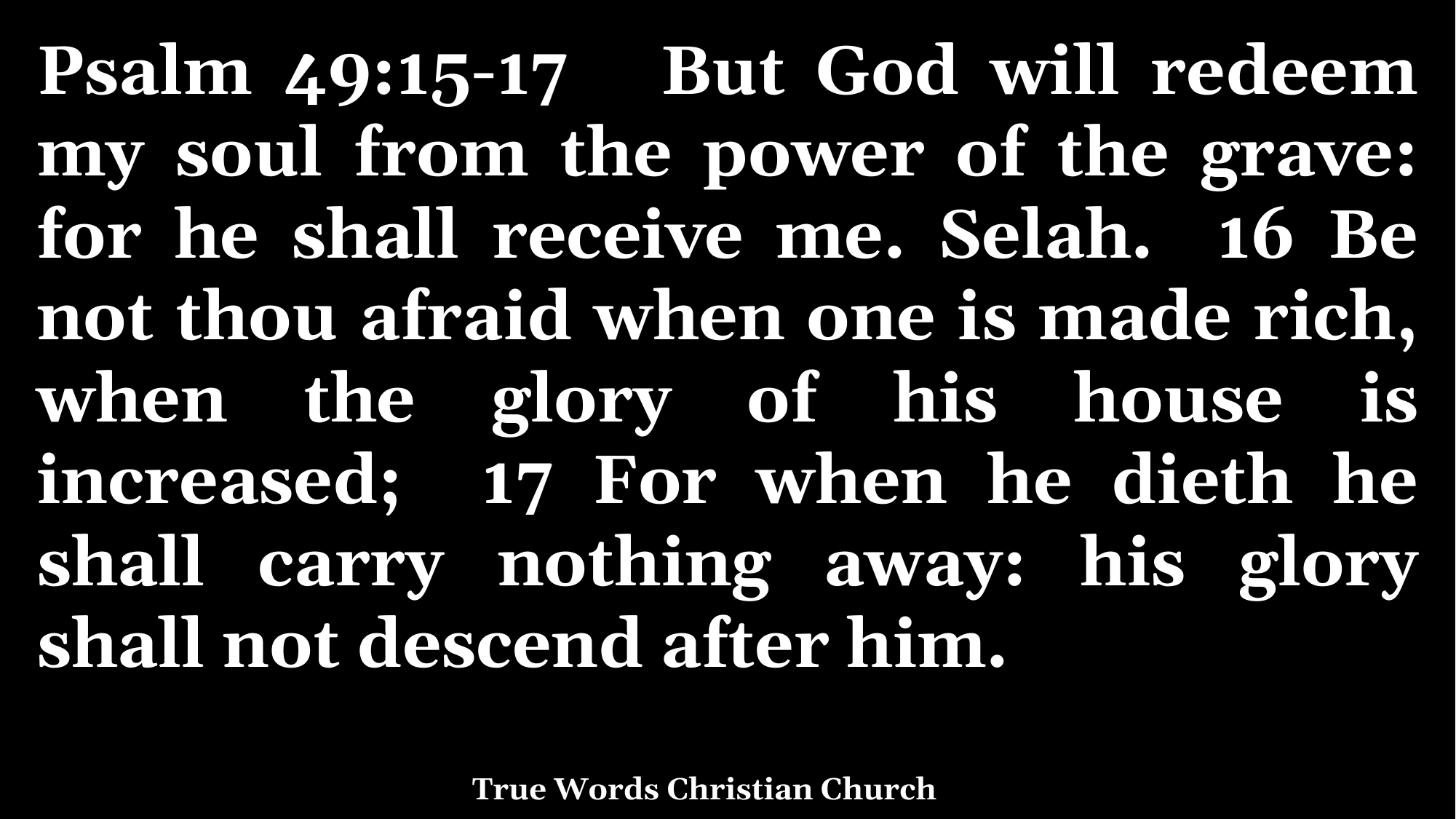

Psalm 49:15-17   But God will redeem my soul from the power of the grave: for he shall receive me. Selah.  16 Be not thou afraid when one is made rich, when the glory of his house is increased;  17 For when he dieth he shall carry nothing away: his glory shall not descend after him.
True Words Christian Church